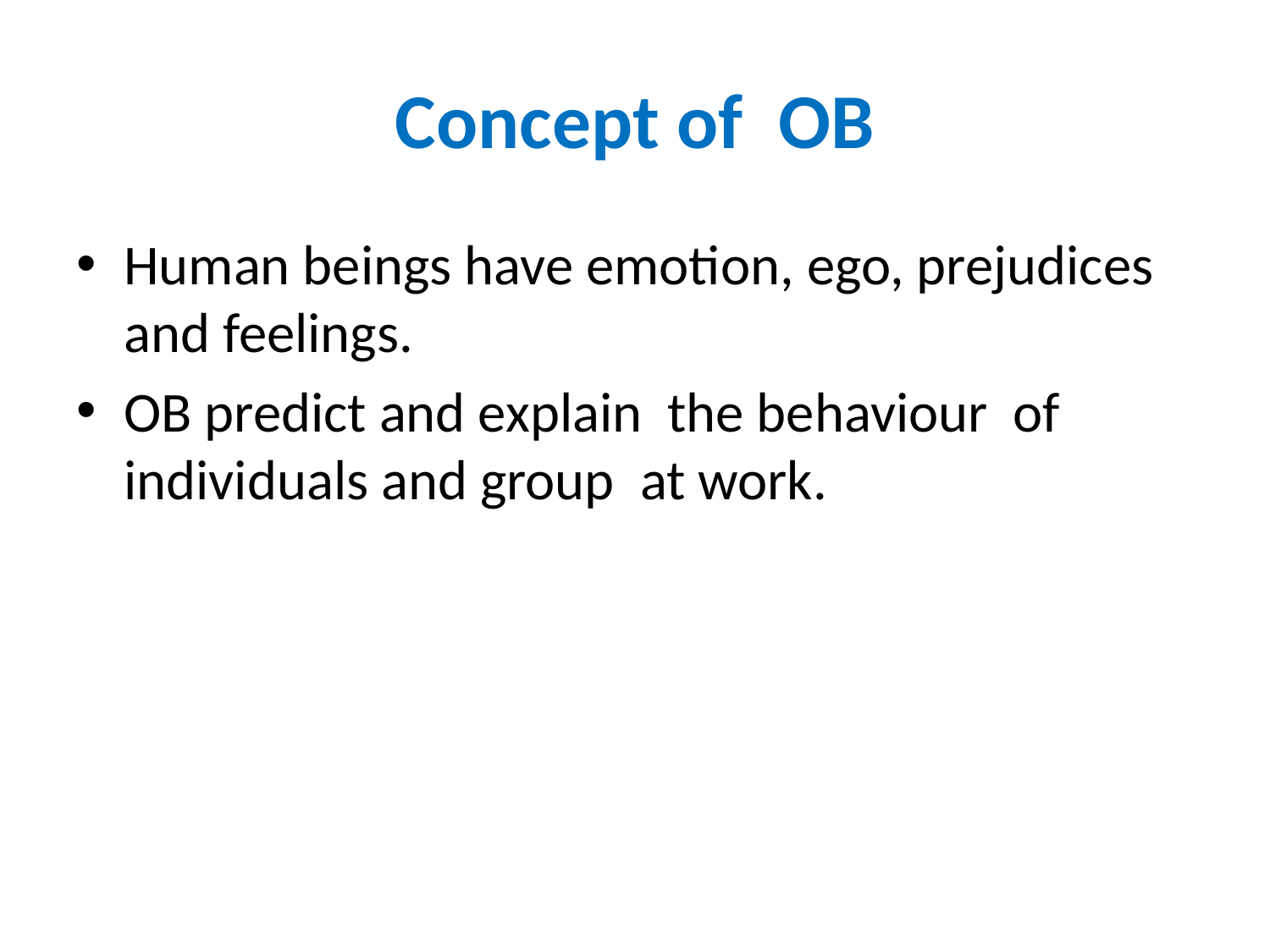

# Concept of  OB
Human beings have emotion, ego, prejudices and feelings.
OB predict and explain  the behaviour  of individuals and group  at work.